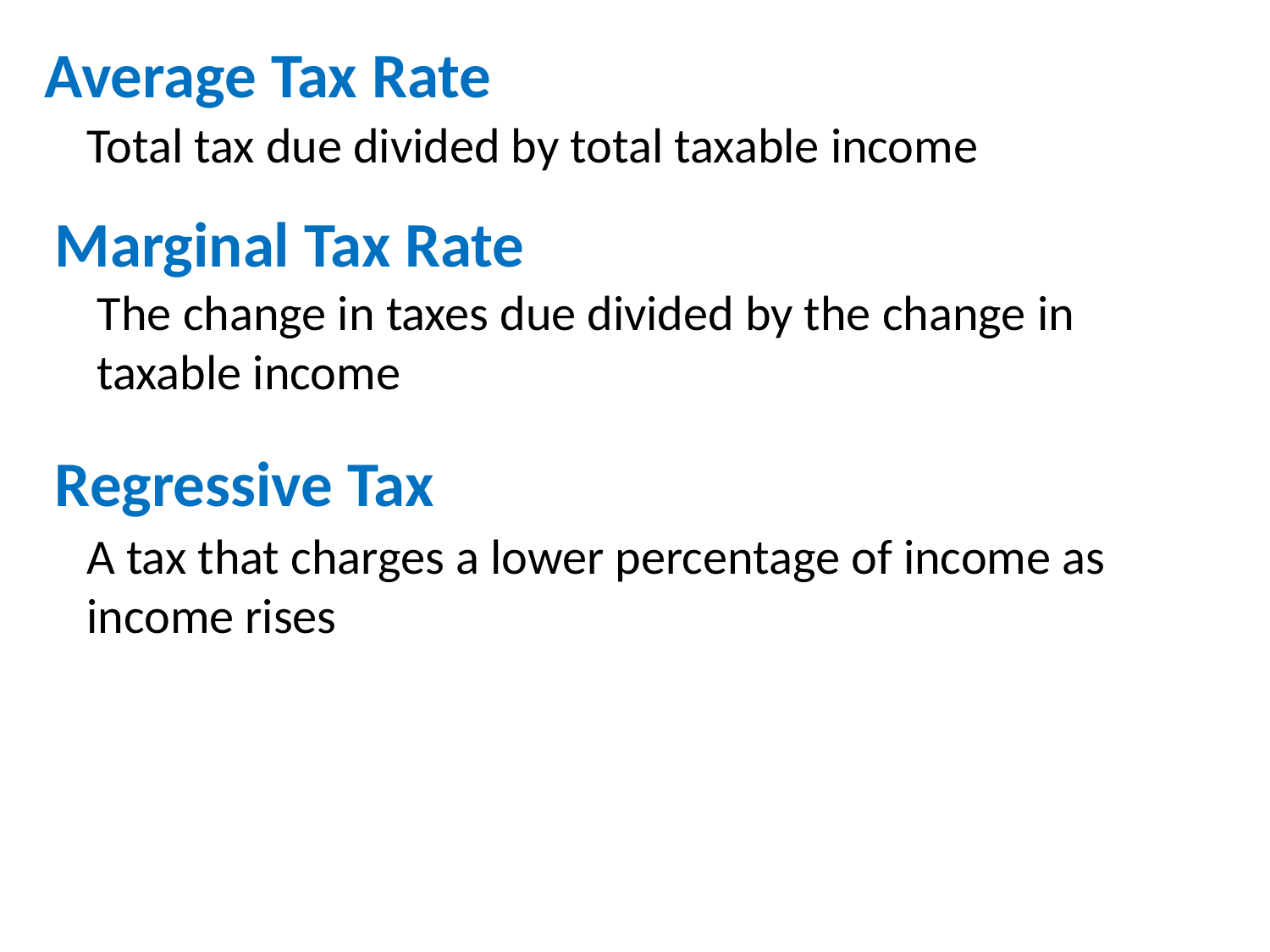

# Average Tax Rate
Total tax due divided by total taxable income
Marginal Tax Rate
The change in taxes due divided by the change in taxable income
Regressive Tax
A tax that charges a lower percentage of income as income rises